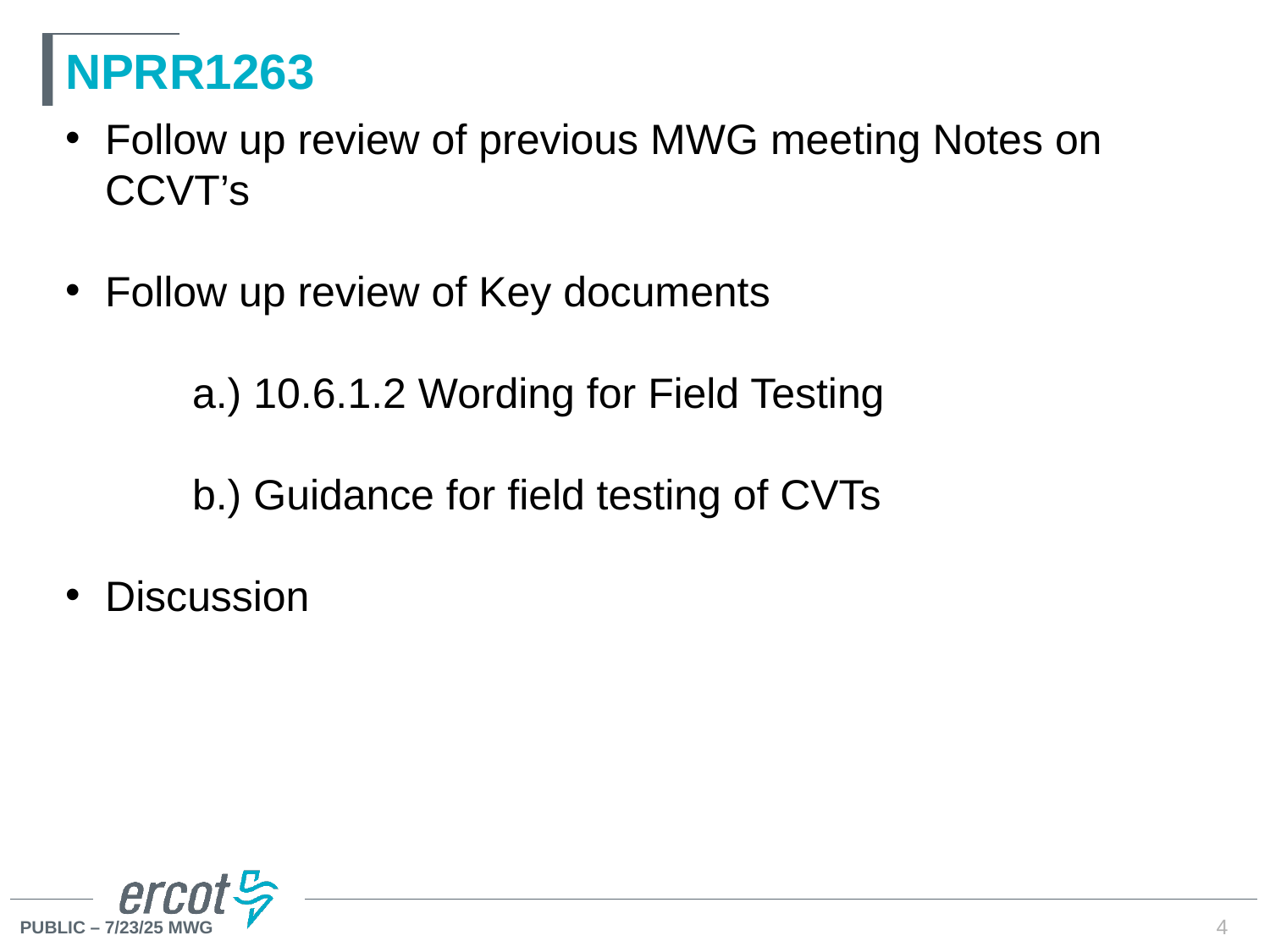

# NPRR1263
Follow up review of previous MWG meeting Notes on CCVT’s

Follow up review of Key documents

	a.) 10.6.1.2 Wording for Field Testing

	b.) Guidance for field testing of CVTs

Discussion

4